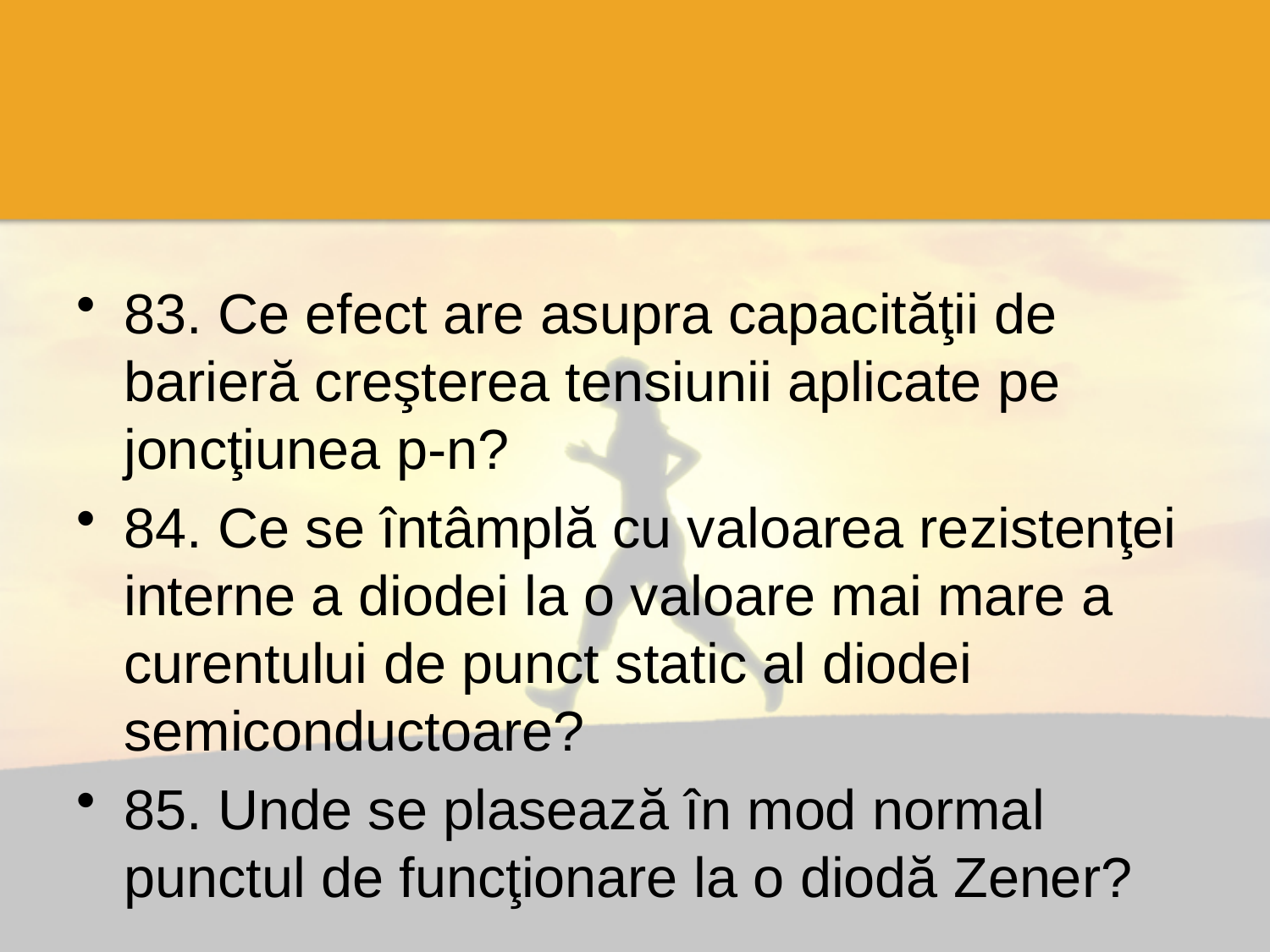

83. Ce efect are asupra capacităţii de barieră creşterea tensiunii aplicate pe joncţiunea p-n?
84. Ce se întâmplă cu valoarea rezistenţei interne a diodei la o valoare mai mare a curentului de punct static al diodei semiconductoare?
85. Unde se plasează în mod normal punctul de funcţionare la o diodă Zener?